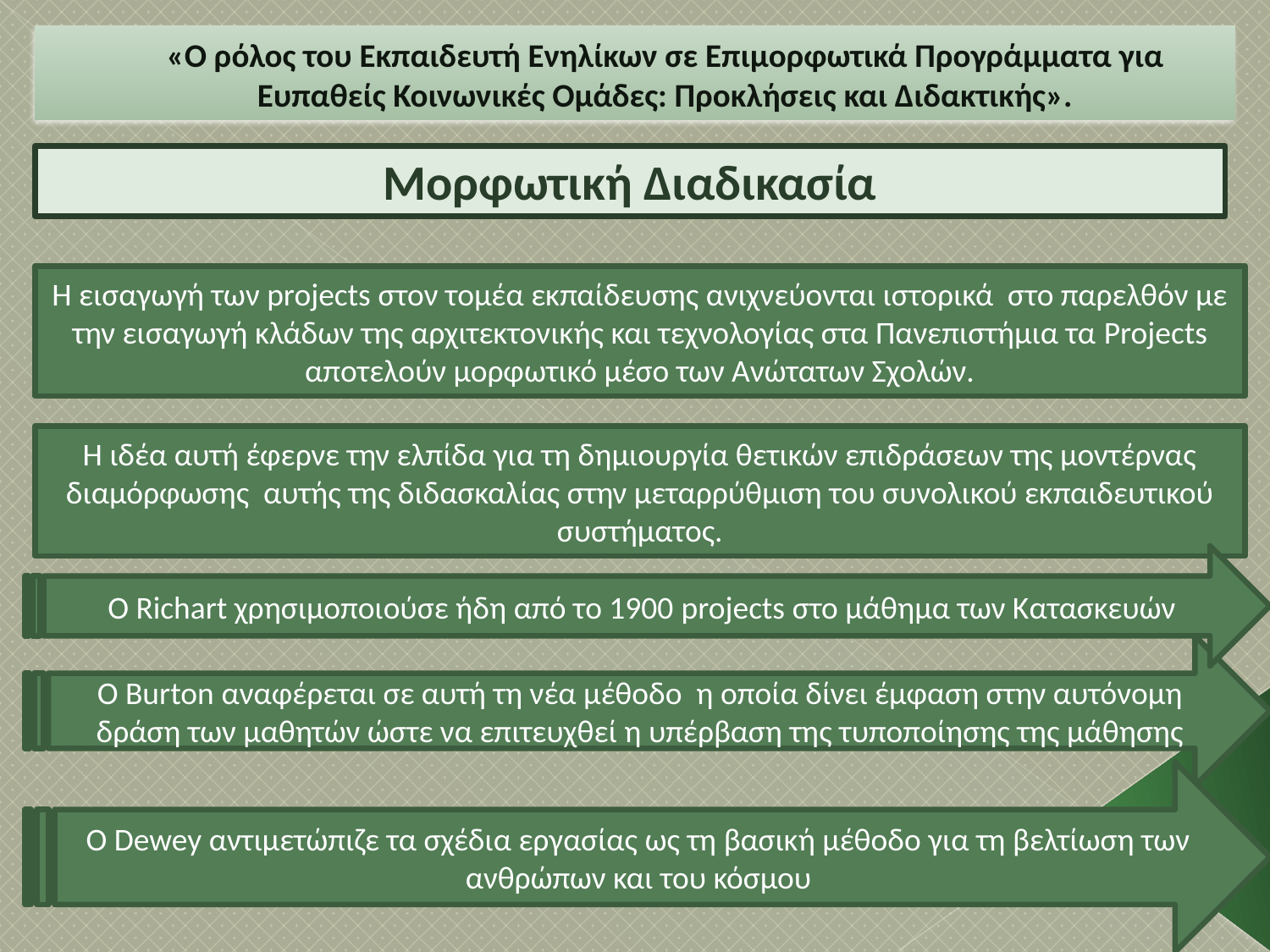

«Ο ρόλος του Εκπαιδευτή Ενηλίκων σε Επιμορφωτικά Προγράμματα για Ευπαθείς Κοινωνικές Ομάδες: Προκλήσεις και Διδακτικής».
Μορφωτική Διαδικασία
Η εισαγωγή των projects στον τομέα εκπαίδευσης ανιχνεύονται ιστορικά  στο παρελθόν με την εισαγωγή κλάδων της αρχιτεκτονικής και τεχνολογίας στα Πανεπιστήμια τα Projects αποτελούν μορφωτικό μέσο των Ανώτατων Σχολών.
Η ιδέα αυτή έφερνε την ελπίδα για τη δημιουργία θετικών επιδράσεων της μοντέρνας διαμόρφωσης  αυτής της διδασκαλίας στην μεταρρύθμιση του συνολικού εκπαιδευτικού συστήματος.
Ο Richart χρησιμοποιούσε ήδη από το 1900 projects στο μάθημα των Κατασκευών
Ο Burton αναφέρεται σε αυτή τη νέα μέθοδο  η οποία δίνει έμφαση στην αυτόνομη δράση των μαθητών ώστε να επιτευχθεί η υπέρβαση της τυποποίησης της μάθησης
Ο Dewey αντιμετώπιζε τα σχέδια εργασίας ως τη βασική μέθοδο για τη βελτίωση των ανθρώπων και του κόσμου